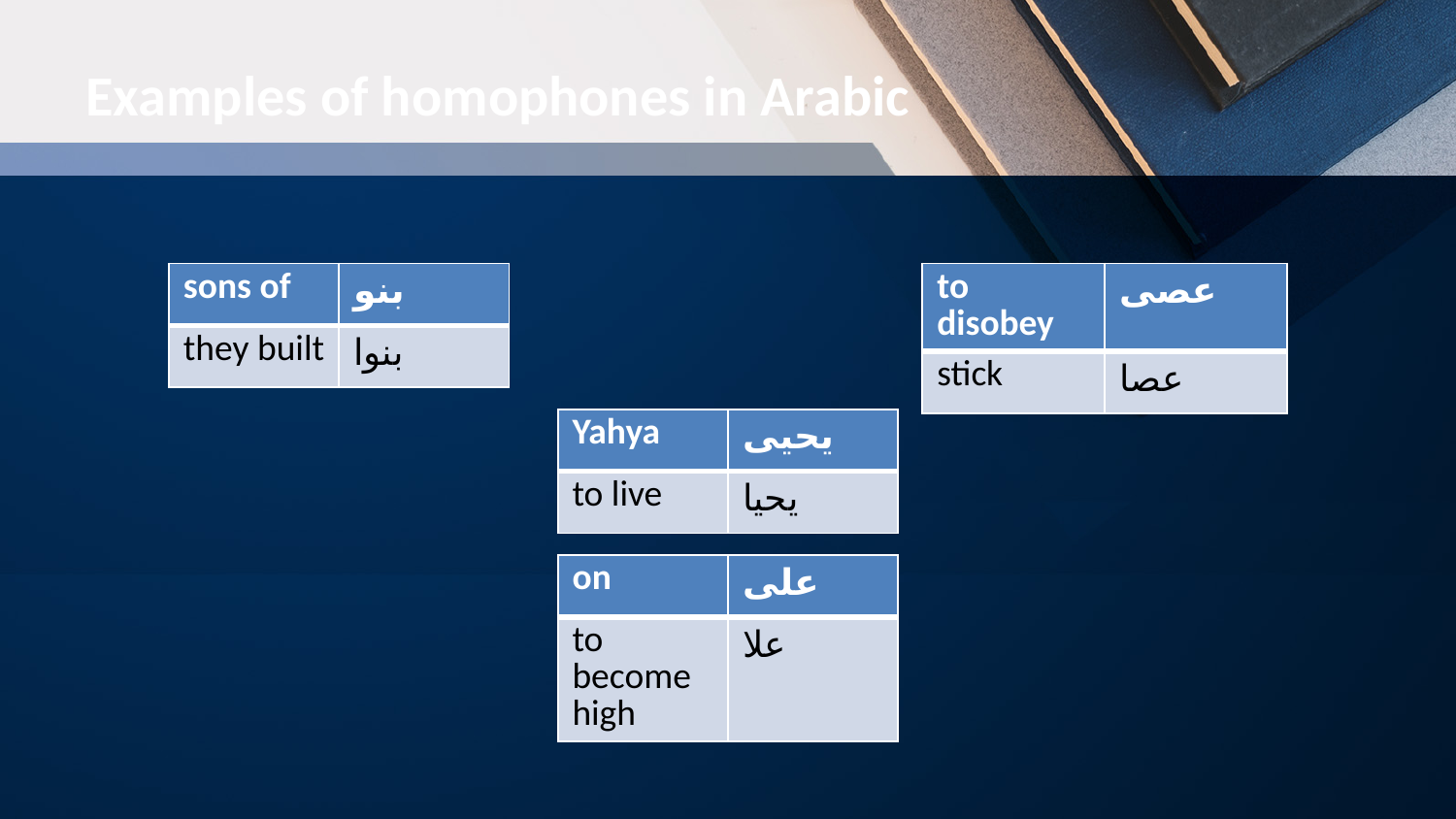

# Examples of homophones in Arabic
| sons of | بنو |
| --- | --- |
| they built | بنوا |
| to disobey | عصى |
| --- | --- |
| stick | عصا |
| Yahya | يحيى |
| --- | --- |
| to live | يحيا |
| on | على |
| --- | --- |
| to become high | علا |